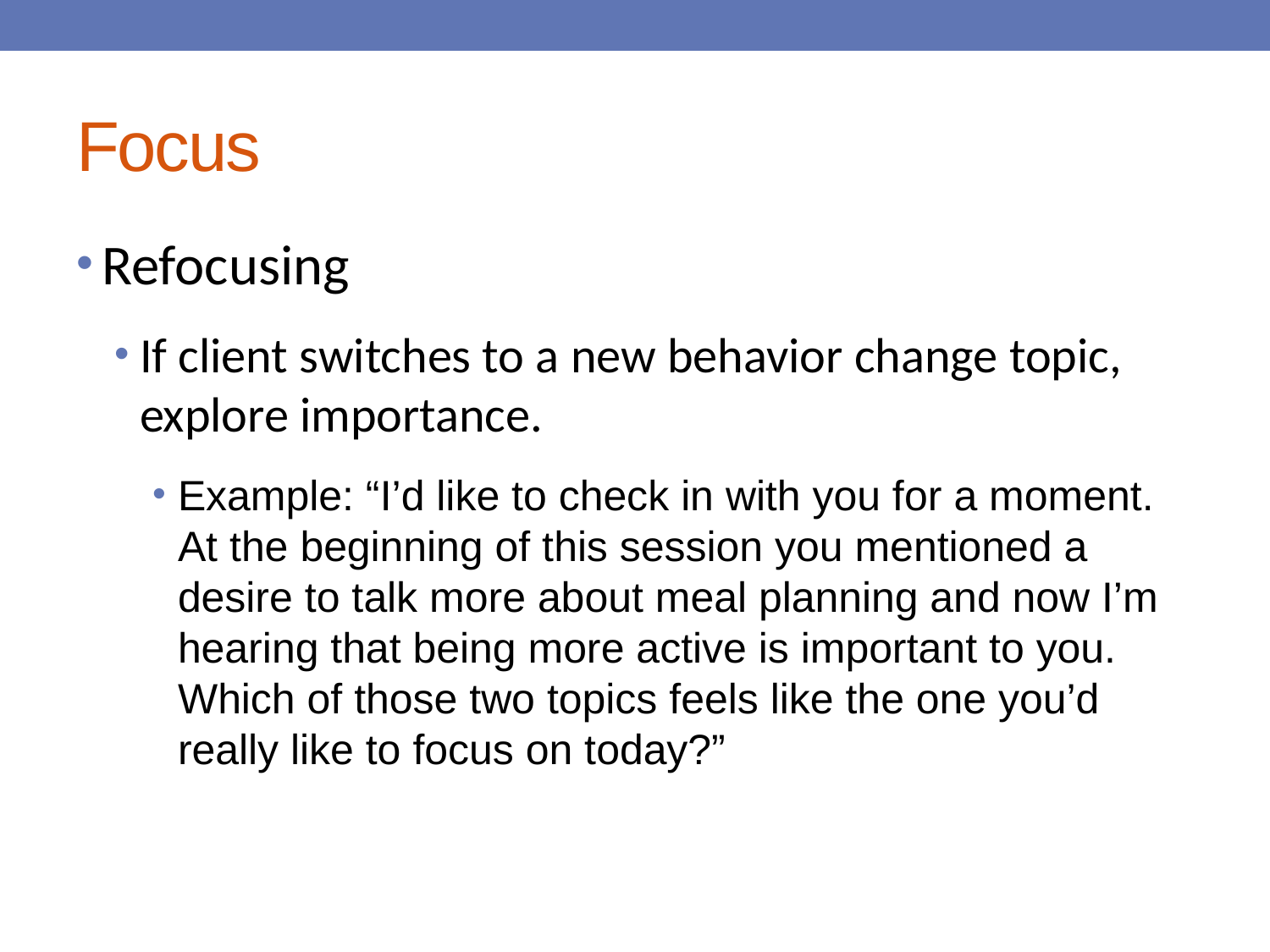

# Focus
Refocusing
If client switches to a new behavior change topic, explore importance.
Example: “I’d like to check in with you for a moment. At the beginning of this session you mentioned a desire to talk more about meal planning and now I’m hearing that being more active is important to you. Which of those two topics feels like the one you’d really like to focus on today?”